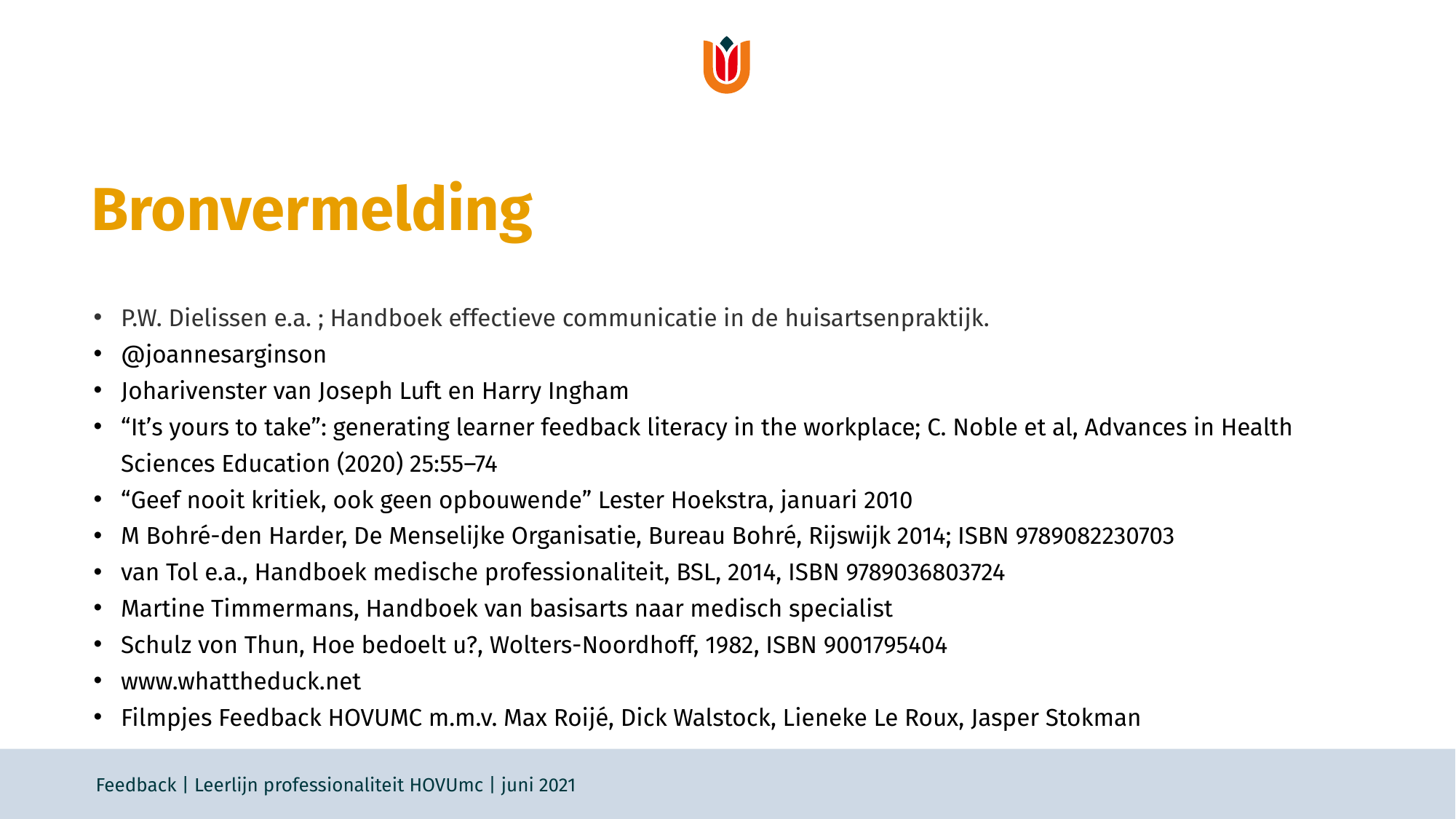

# Bronvermelding
P.W. Dielissen e.a. ; Handboek effectieve communicatie in de huisartsenpraktijk.
@joannesarginson
Joharivenster van Joseph Luft en Harry Ingham
“It’s yours to take”: generating learner feedback literacy in the workplace; C. Noble et al, Advances in Health Sciences Education (2020) 25:55–74
“Geef nooit kritiek, ook geen opbouwende” Lester Hoekstra, januari 2010
M Bohré-den Harder, De Menselijke Organisatie, Bureau Bohré, Rijswijk 2014; ISBN 9789082230703
van Tol e.a., Handboek medische professionaliteit, BSL, 2014, ISBN 9789036803724
Martine Timmermans, Handboek van basisarts naar medisch specialist
Schulz von Thun, Hoe bedoelt u?, Wolters-Noordhoff, 1982, ISBN 9001795404
www.whattheduck.net
Filmpjes Feedback HOVUMC m.m.v. Max Roijé, Dick Walstock, Lieneke Le Roux, Jasper Stokman

Feedback | Leerlijn professionaliteit HOVUmc | juni 2021